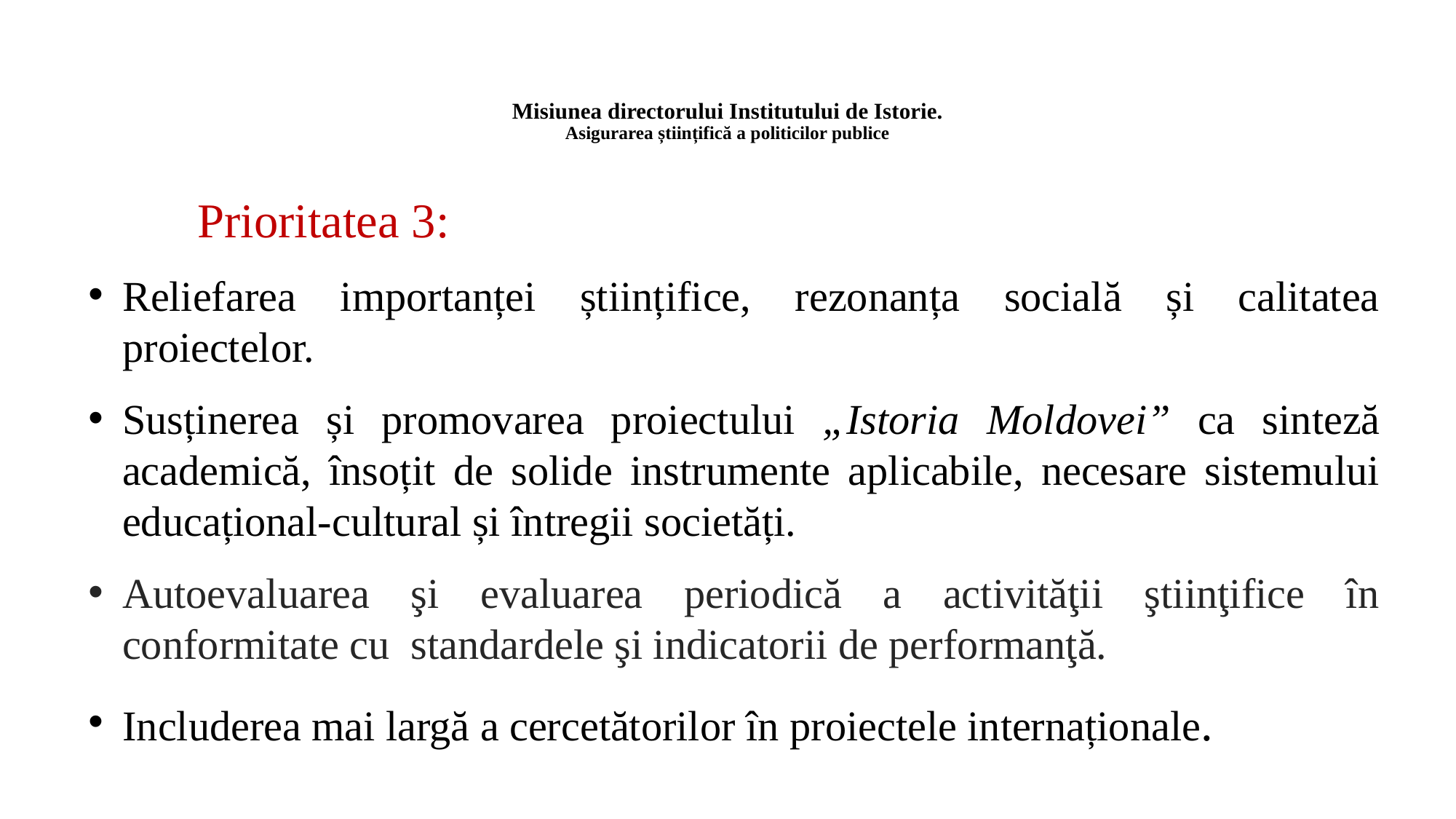

# Misiunea directorului Institutului de Istorie. Asigurarea științifică a politicilor publice
	Prioritatea 3:
Reliefarea importanței științifice, rezonanța socială și calitatea proiectelor.
Susținerea și promovarea proiectului „Istoria Moldovei” ca sinteză academică, însoțit de solide instrumente aplicabile, necesare sistemului educațional-cultural și întregii societăți.
Autoevaluarea şi evaluarea periodică a activităţii ştiinţifice în conformitate cu  standardele şi indicatorii de performanţă.
Includerea mai largă a cercetătorilor în proiectele internaționale.